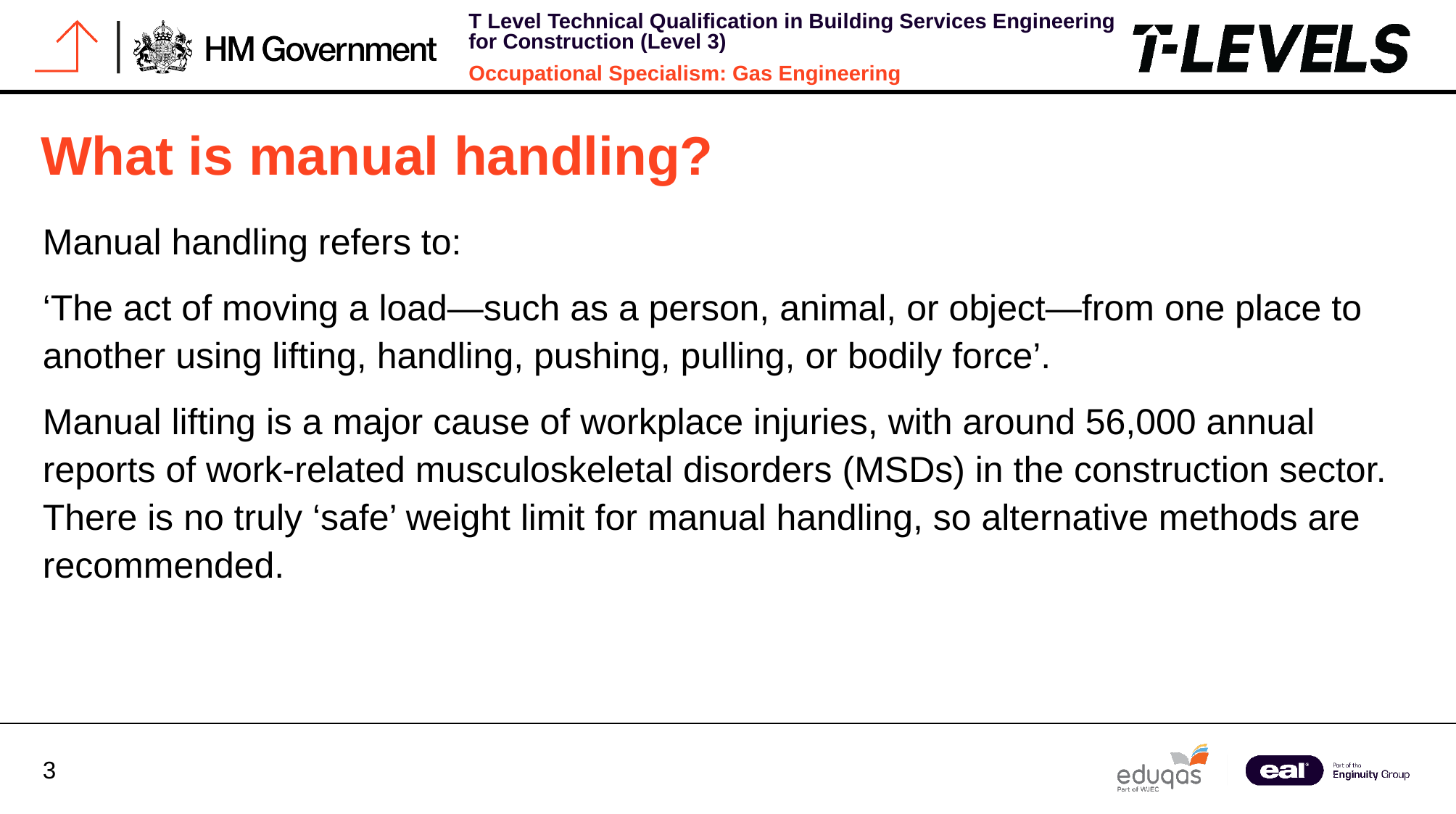

What is manual handling?
Manual handling refers to:
‘The act of moving a load—such as a person, animal, or object—from one place to another using lifting, handling, pushing, pulling, or bodily force’.
Manual lifting is a major cause of workplace injuries, with around 56,000 annual reports of work-related musculoskeletal disorders (MSDs) in the construction sector. There is no truly ‘safe’ weight limit for manual handling, so alternative methods are recommended.